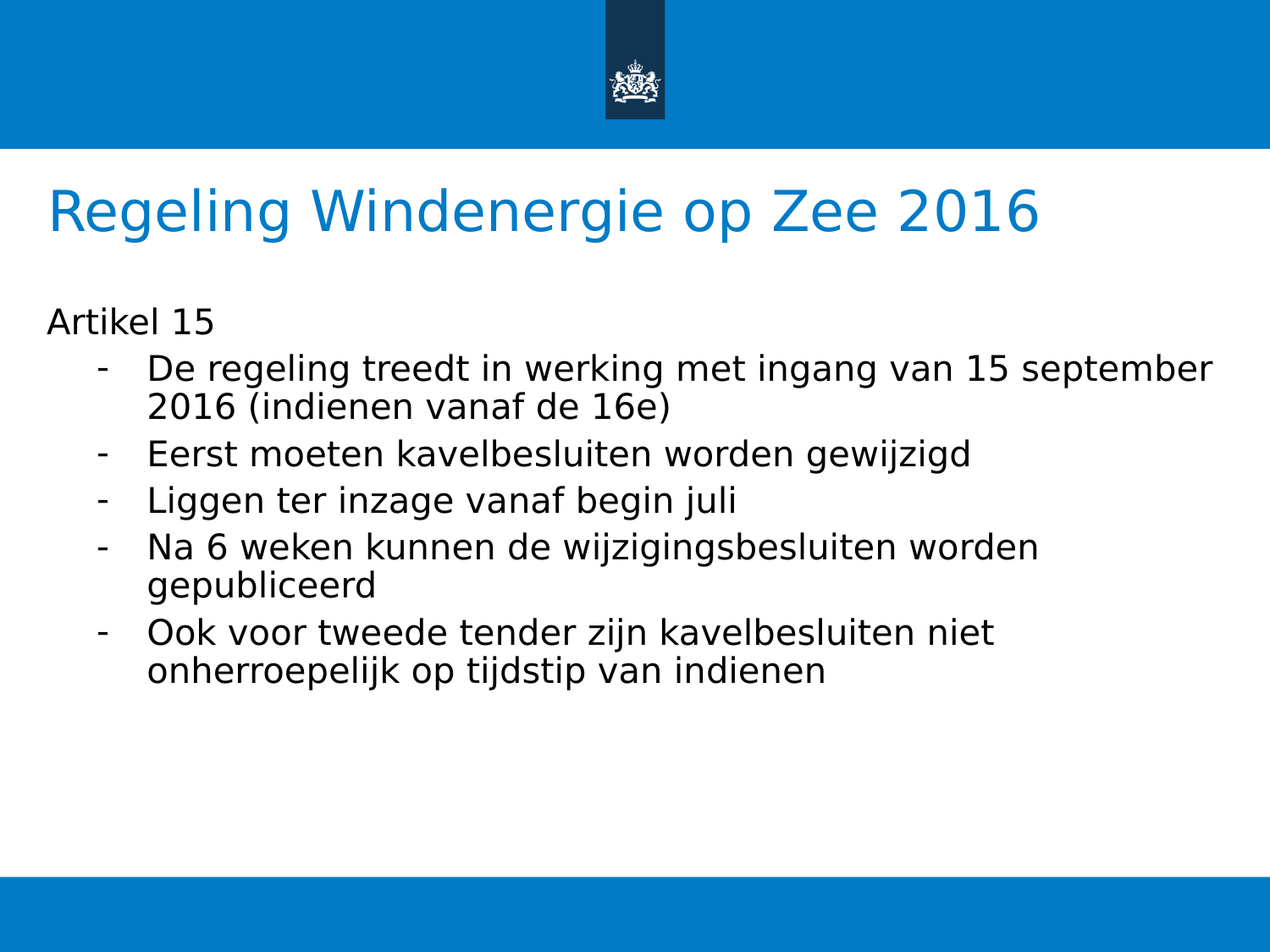

# Regeling Windenergie op Zee 2016
Artikel 15
De regeling treedt in werking met ingang van 15 september 2016 (indienen vanaf de 16e)
Eerst moeten kavelbesluiten worden gewijzigd
Liggen ter inzage vanaf begin juli
Na 6 weken kunnen de wijzigingsbesluiten worden gepubliceerd
Ook voor tweede tender zijn kavelbesluiten niet onherroepelijk op tijdstip van indienen